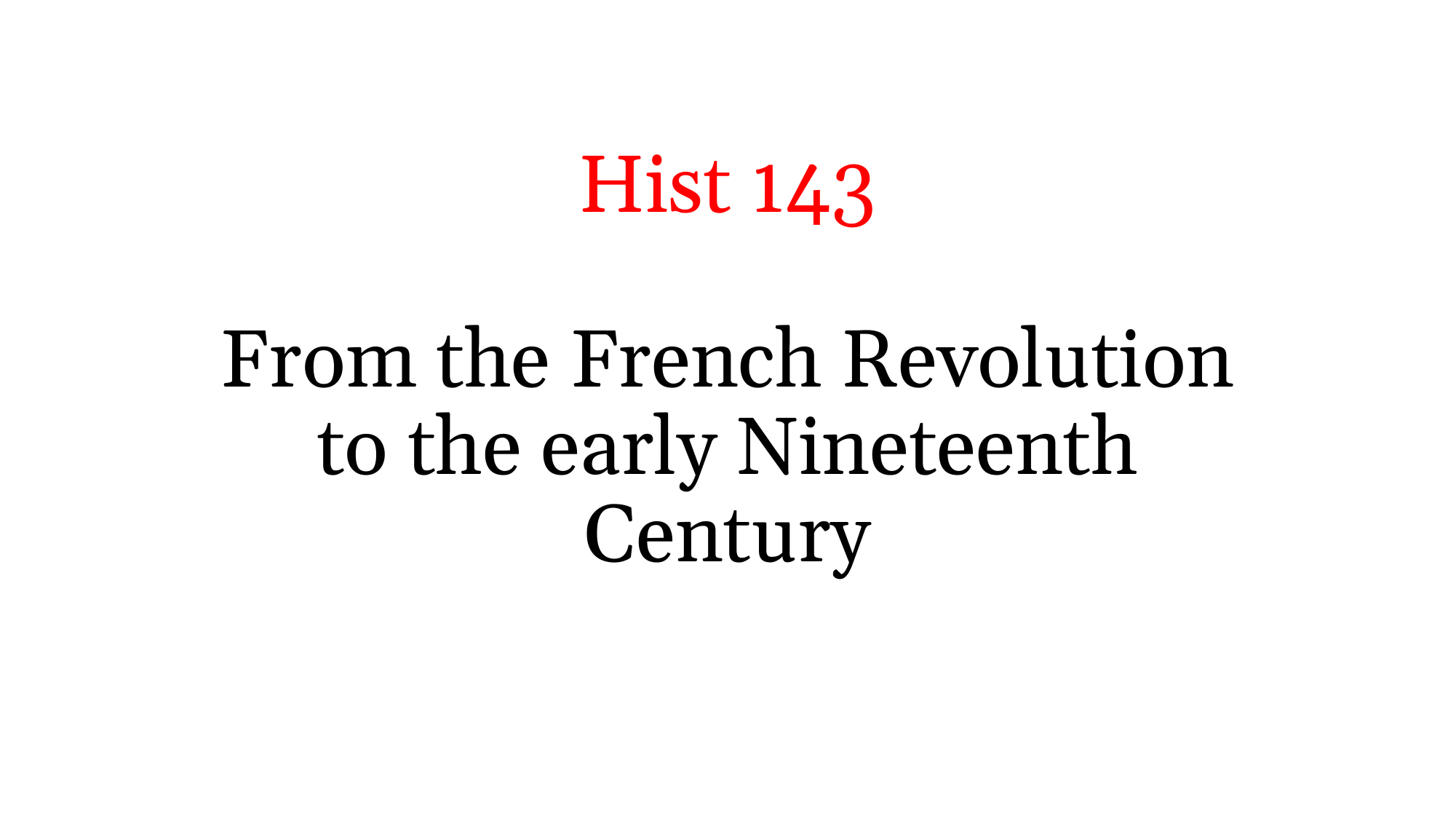

# Hist 143 From the French Revolution to the early Nineteenth Century